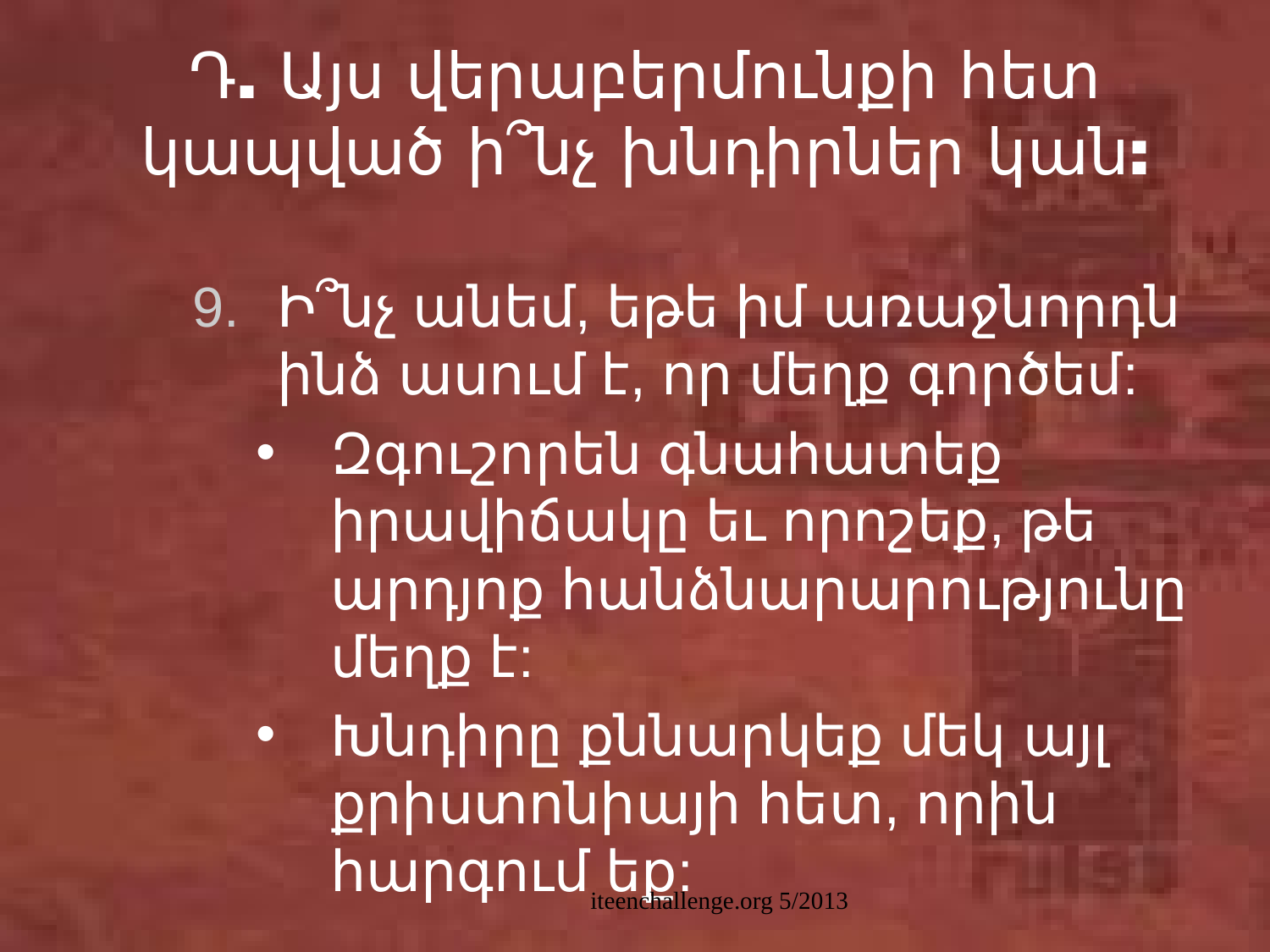

# Դ. Այս վերաբերմունքի հետ կապված ի՞նչ խնդիրներ կան:
Ի՞նչ անեմ, եթե իմ առաջնորդն ինձ ասում է, որ մեղք գործեմ:
Զգուշորեն գնահատեք իրավիճակը եւ որոշեք, թե արդյոք հանձնարարությունը մեղք է:
Խնդիրը քննարկեք մեկ այլ քրիստոնիայի հետ, որին հարգում եք:
iteenchallenge.org 5/2013